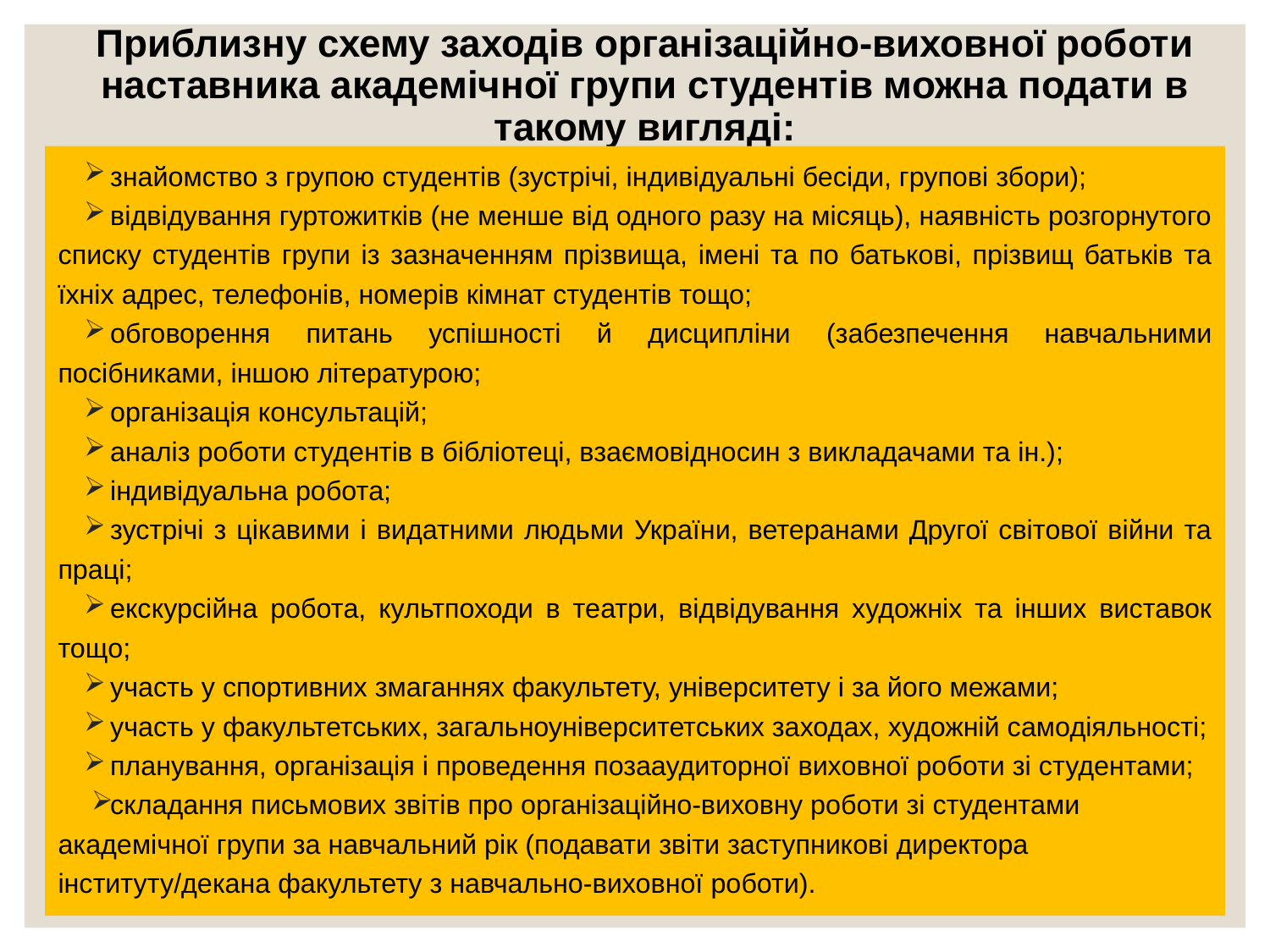

# Приблизну схему заходів організаційно-виховної роботи наставника академічної групи студентів можна подати в такому вигляді:
знайомство з групою студентів (зустрічі, індивідуальні бесіди, групові збори);
відвідування гуртожитків (не менше від одного разу на місяць), наявність розгорнутого списку студентів групи із зазначенням прізвища, імені та по батькові, прізвищ батьків та їхніх адрес, телефонів, номерів кімнат студентів тощо;
обговорення питань успішності й дисципліни (забезпечення навчальними посібниками, іншою літературою;
організація консультацій;
аналіз роботи студентів в бібліотеці, взаємовідносин з викладачами та ін.);
індивідуальна робота;
зустрічі з цікавими і видатними людьми України, ветеранами Другої світової війни та праці;
екскурсійна робота, культпоходи в театри, відвідування художніх та інших виставок тощо;
участь у спортивних змаганнях факультету, університету і за його межами;
участь у факультетських, загальноуніверситетських заходах, художній самодіяльності;
планування, організація і проведення позааудиторної виховної роботи зі студентами;
складання письмових звітів про організаційно-виховну роботи зі студентами академічної групи за навчальний рік (подавати звіти заступникові директора інституту/декана факультету з навчально-виховної роботи).